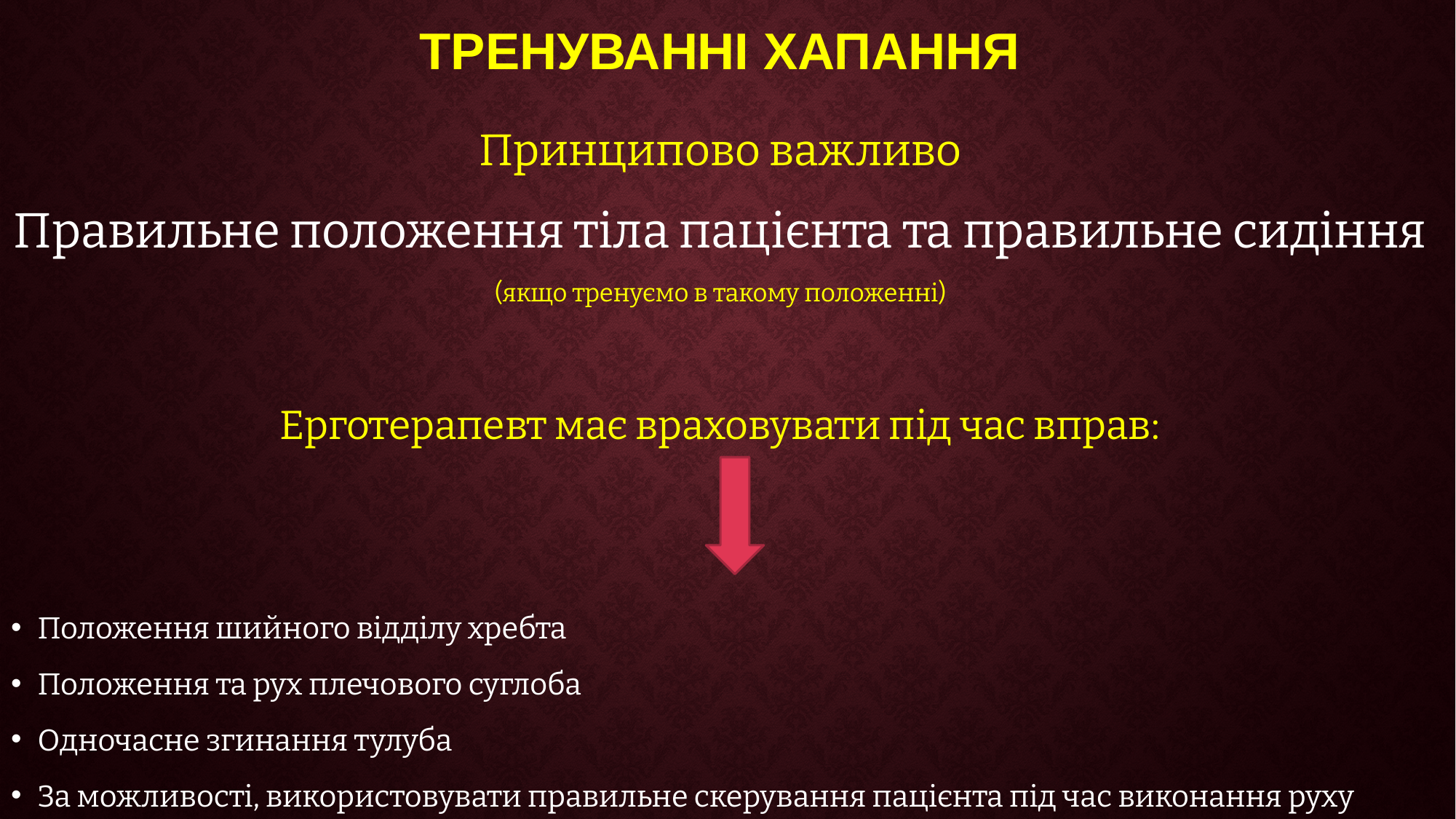

# тренуванні хапання
Принципово важливо
Правильне положення тіла пацієнта та правильне сидіння
(якщо тренуємо в такому положенні)

Ерготерапевт має враховувати під час вправ:

Положення шийного відділу хребта
Положення та рух плечового суглоба
Одночасне згинання тулуба
За можливості, використовувати правильне скерування пацієнта під час виконання руху